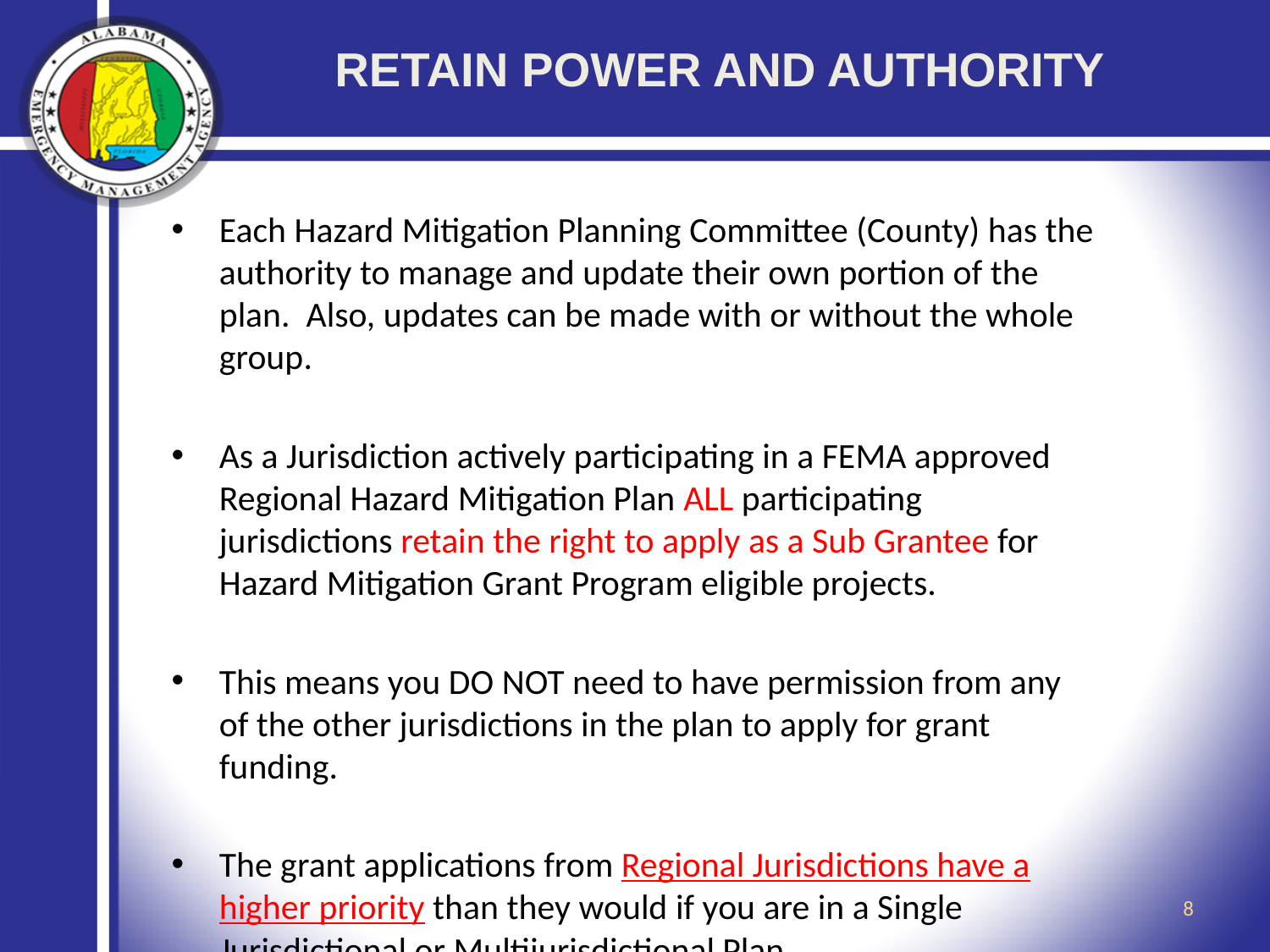

# RETAIN POWER AND AUTHORITY
Each Hazard Mitigation Planning Committee (County) has the authority to manage and update their own portion of the plan.  Also, updates can be made with or without the whole group.

As a Jurisdiction actively participating in a FEMA approved Regional Hazard Mitigation Plan ALL participating jurisdictions retain the right to apply as a Sub Grantee for Hazard Mitigation Grant Program eligible projects.

This means you DO NOT need to have permission from any of the other jurisdictions in the plan to apply for grant funding.

The grant applications from Regional Jurisdictions have a higher priority than they would if you are in a Single Jurisdictional or Multijurisdictional Plan.

8